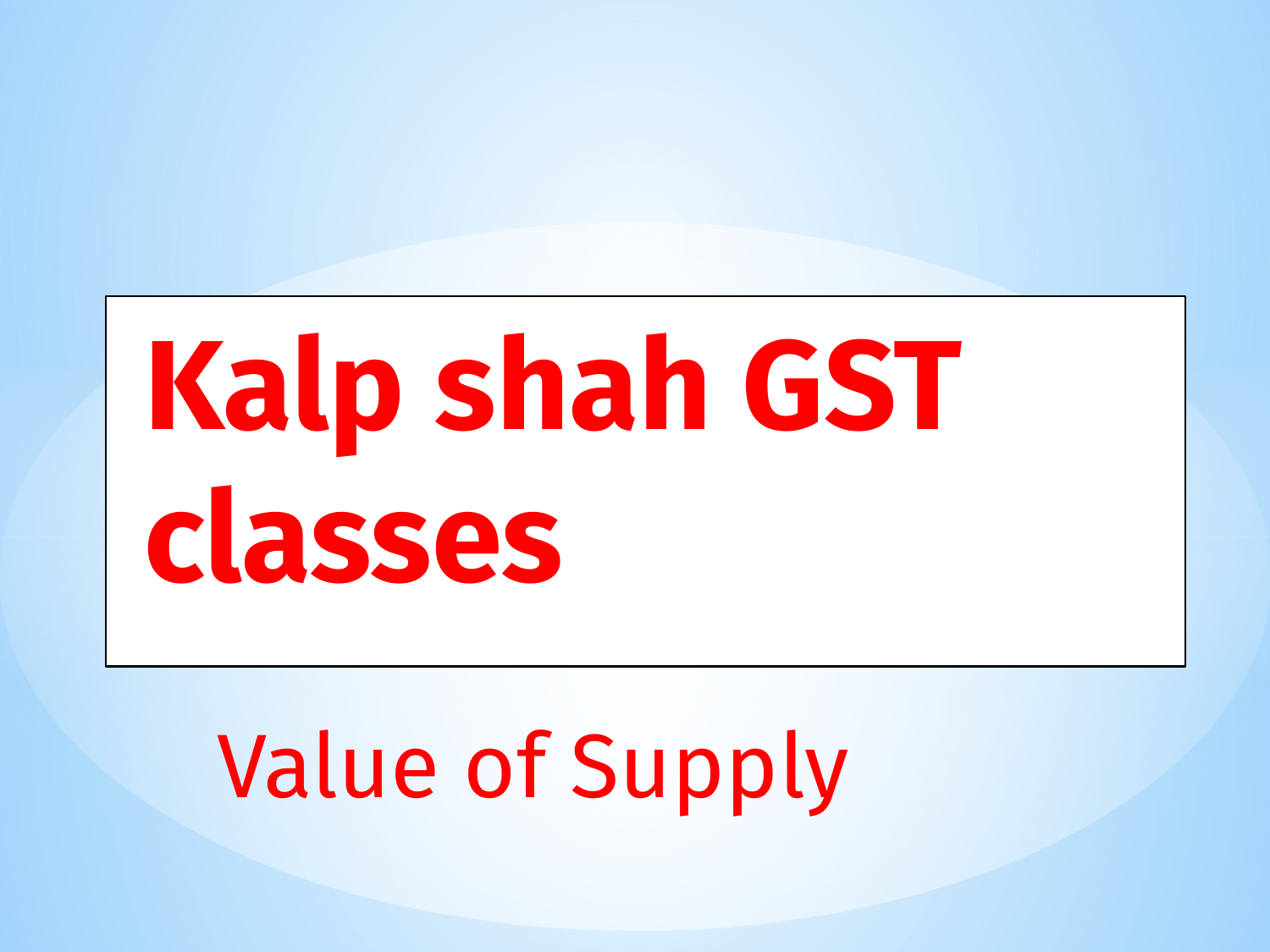

# Kalp shah GST classes
Value of Supply